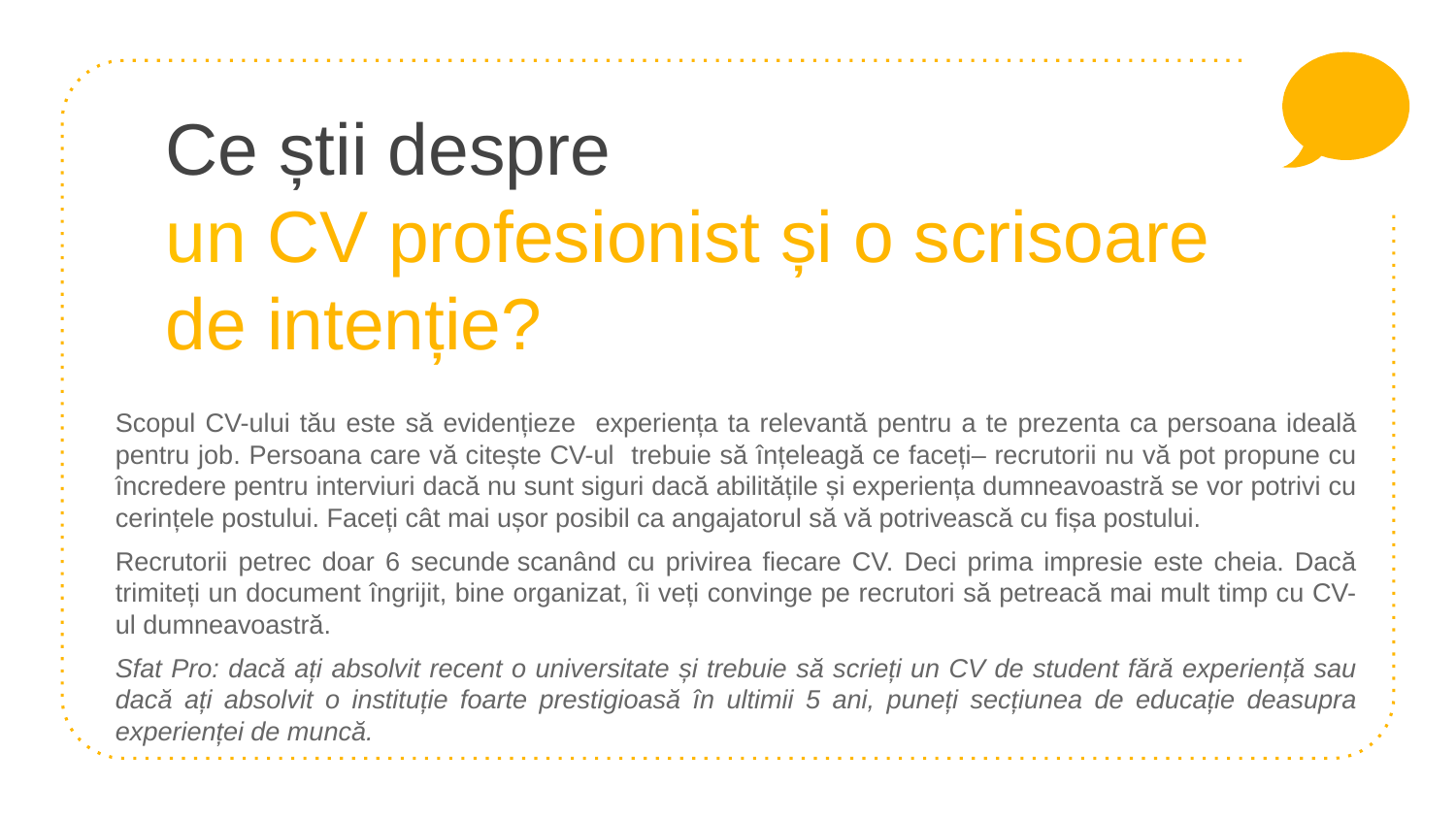

# Ce știi despre un CV profesionist și o scrisoare de intenție?
Scopul CV-ului tău este să evidențieze  experiența ta relevantă pentru a te prezenta ca persoana ideală pentru job. Persoana care vă citește CV-ul  trebuie să înțeleagă ce faceți– recrutorii nu vă pot propune cu încredere pentru interviuri dacă nu sunt siguri dacă abilitățile și experiența dumneavoastră se vor potrivi cu cerințele postului. Faceți cât mai ușor posibil ca angajatorul să vă potrivească cu fișa postului.
Recrutorii petrec doar 6 secunde scanând cu privirea fiecare CV. Deci prima impresie este cheia. Dacă trimiteți un document îngrijit, bine organizat, îi veți convinge pe recrutori să petreacă mai mult timp cu CV-ul dumneavoastră.
Sfat Pro: dacă ați absolvit recent o universitate și trebuie să scrieți un CV de student fără experiență sau dacă ați absolvit o instituție foarte prestigioasă în ultimii 5 ani, puneți secțiunea de educație deasupra experienței de muncă.